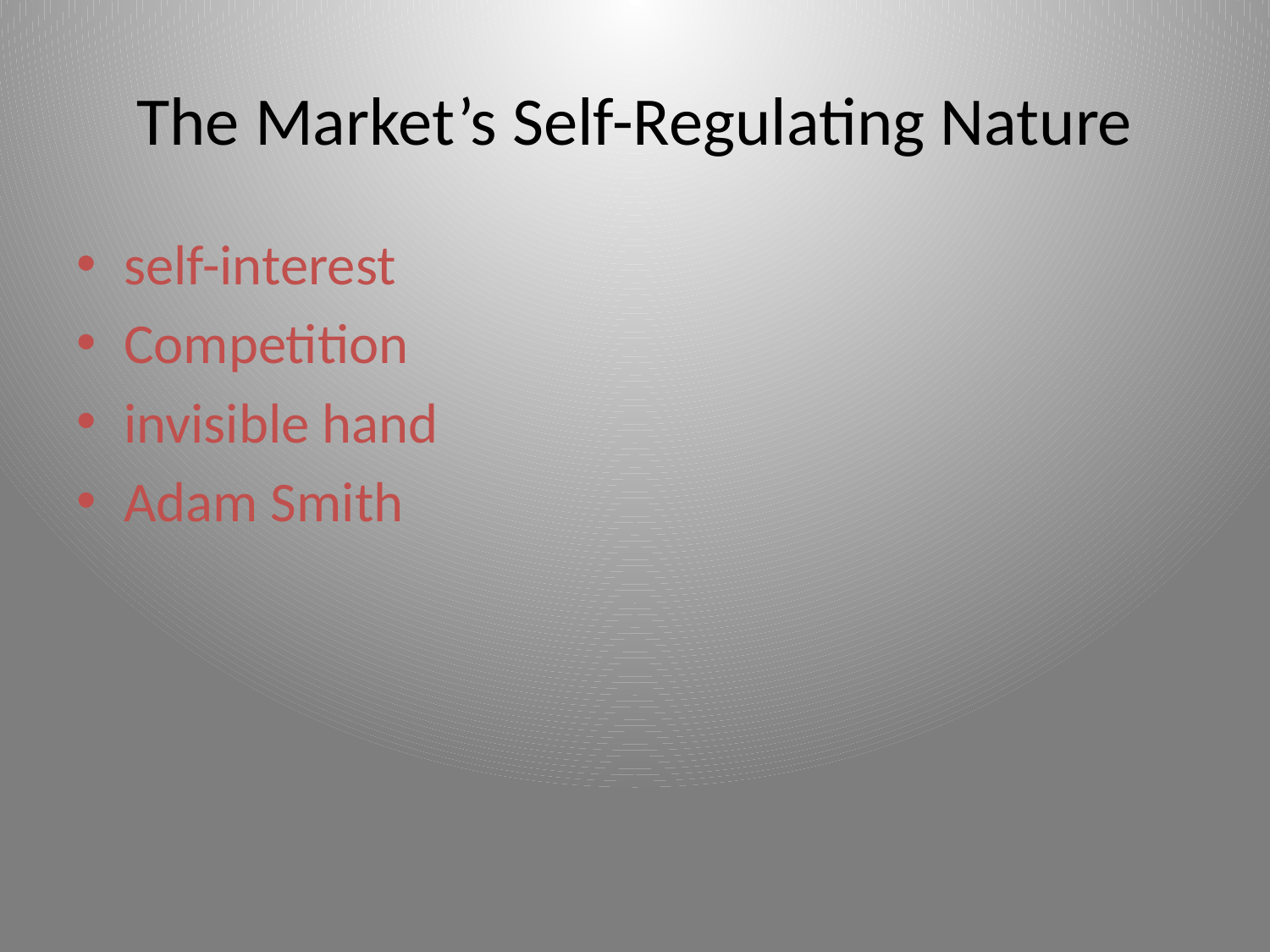

# The Market’s Self-Regulating Nature
self-interest
Competition
invisible hand
Adam Smith